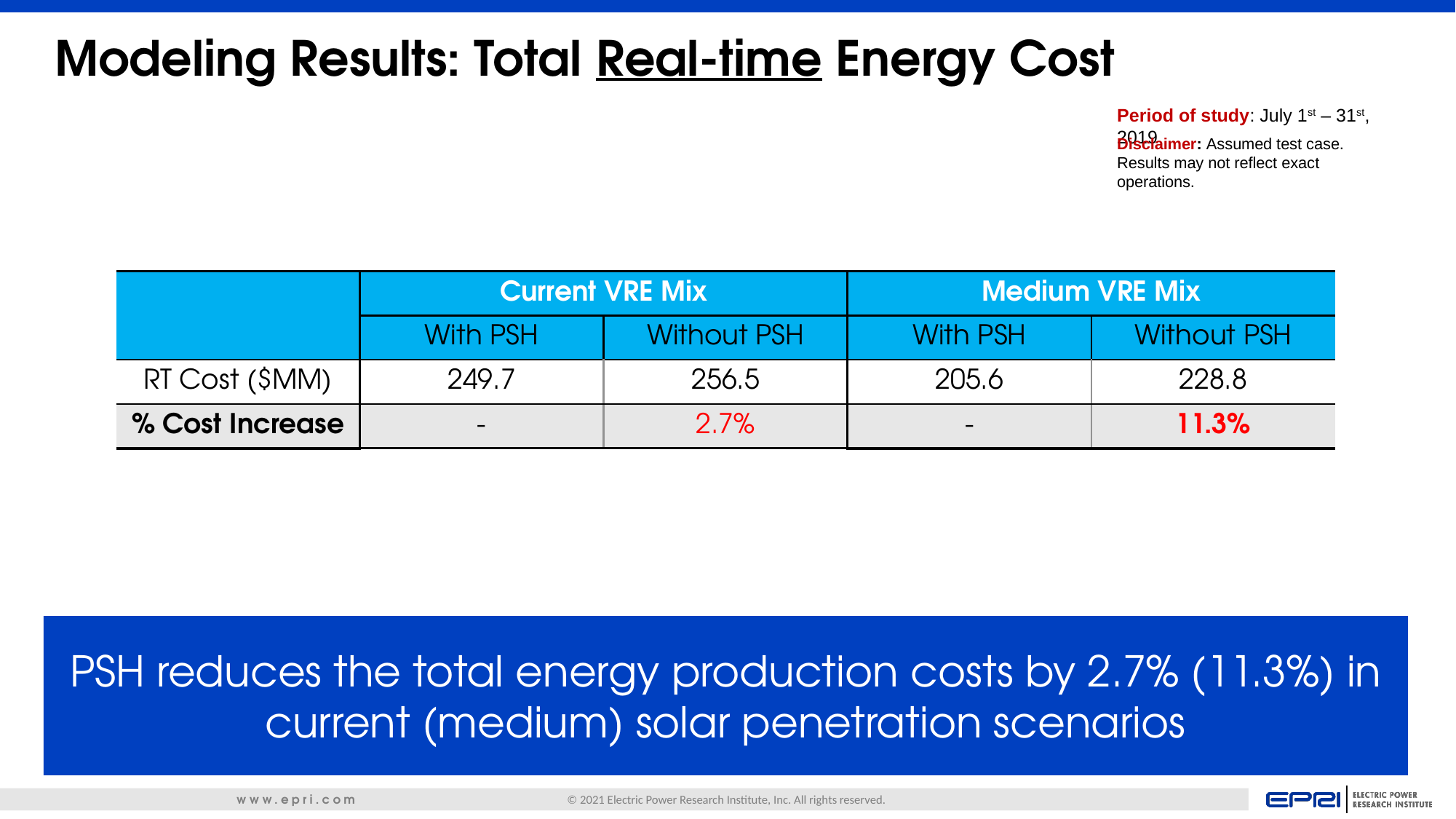

# Modeling Results: Total Real-time Energy Cost
Period of study: July 1st – 31st, 2019
Disclaimer: Assumed test case. Results may not reflect exact operations.
|  | Current VRE Mix |  | Medium VRE Mix |  |
| --- | --- | --- | --- | --- |
|  | With PSH | Without PSH | With PSH | Without PSH |
| RT Cost ($MM) | 249.7 | 256.5 | 205.6 | 228.8 |
| % Cost Increase | - | 2.7% | - | 11.3% |
PSH reduces the total energy production costs by 2.7% (11.3%) in current (medium) solar penetration scenarios